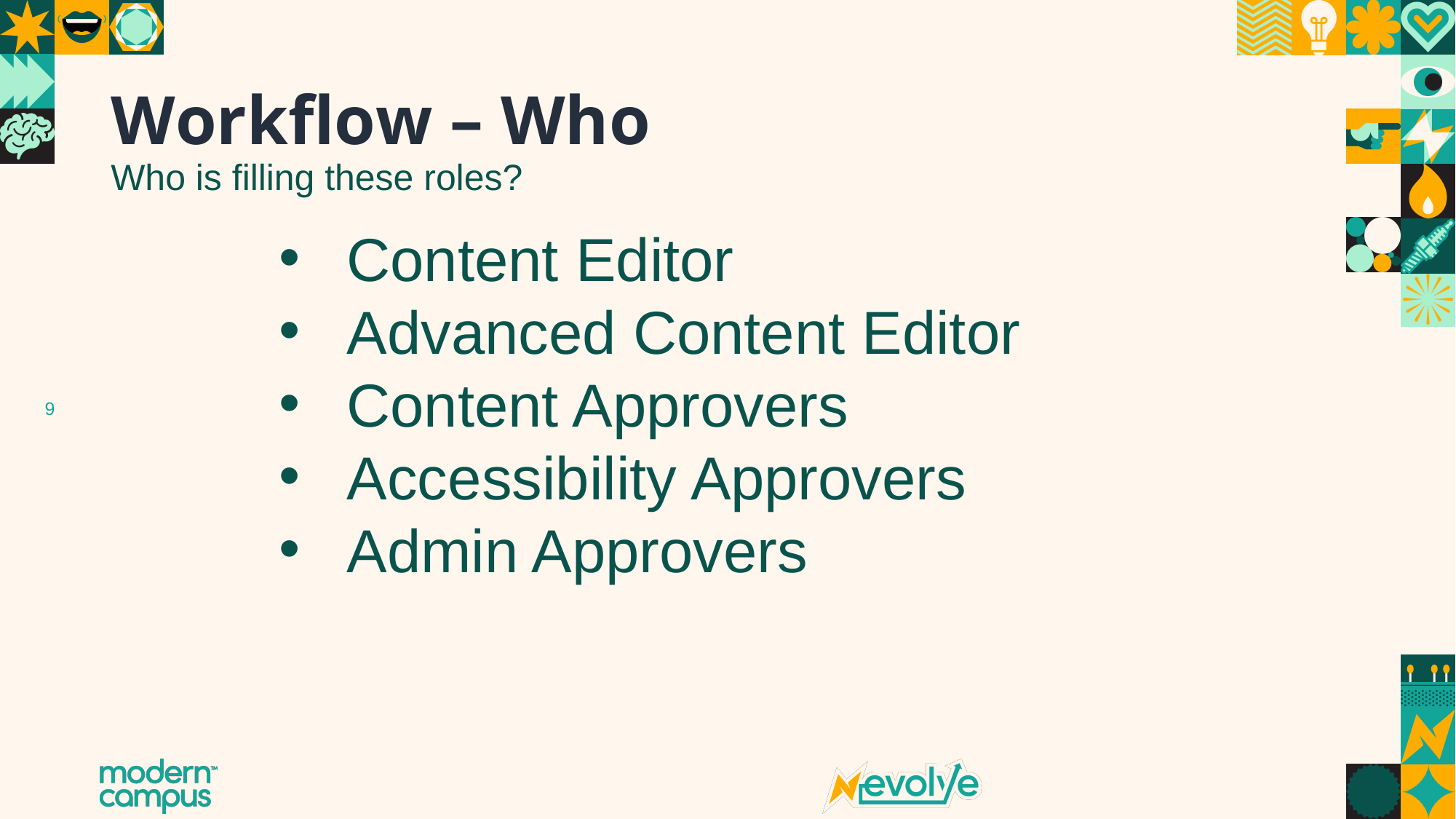

# Workflow – Who
Who is filling these roles?
Content Editor
Advanced Content Editor
Content Approvers
Accessibility Approvers
Admin Approvers